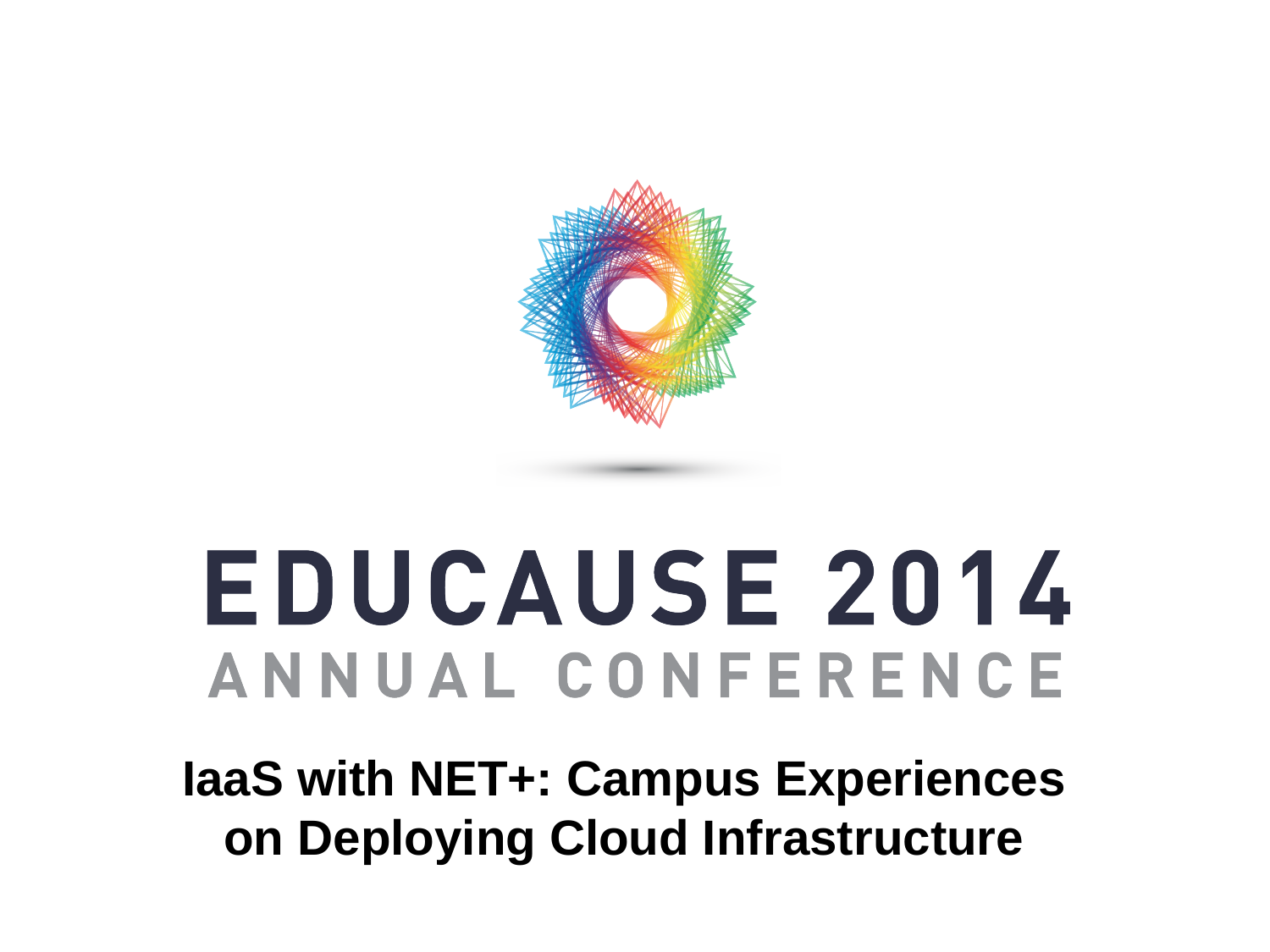

IaaS with NET+: Campus Experiences on Deploying Cloud Infrastructure